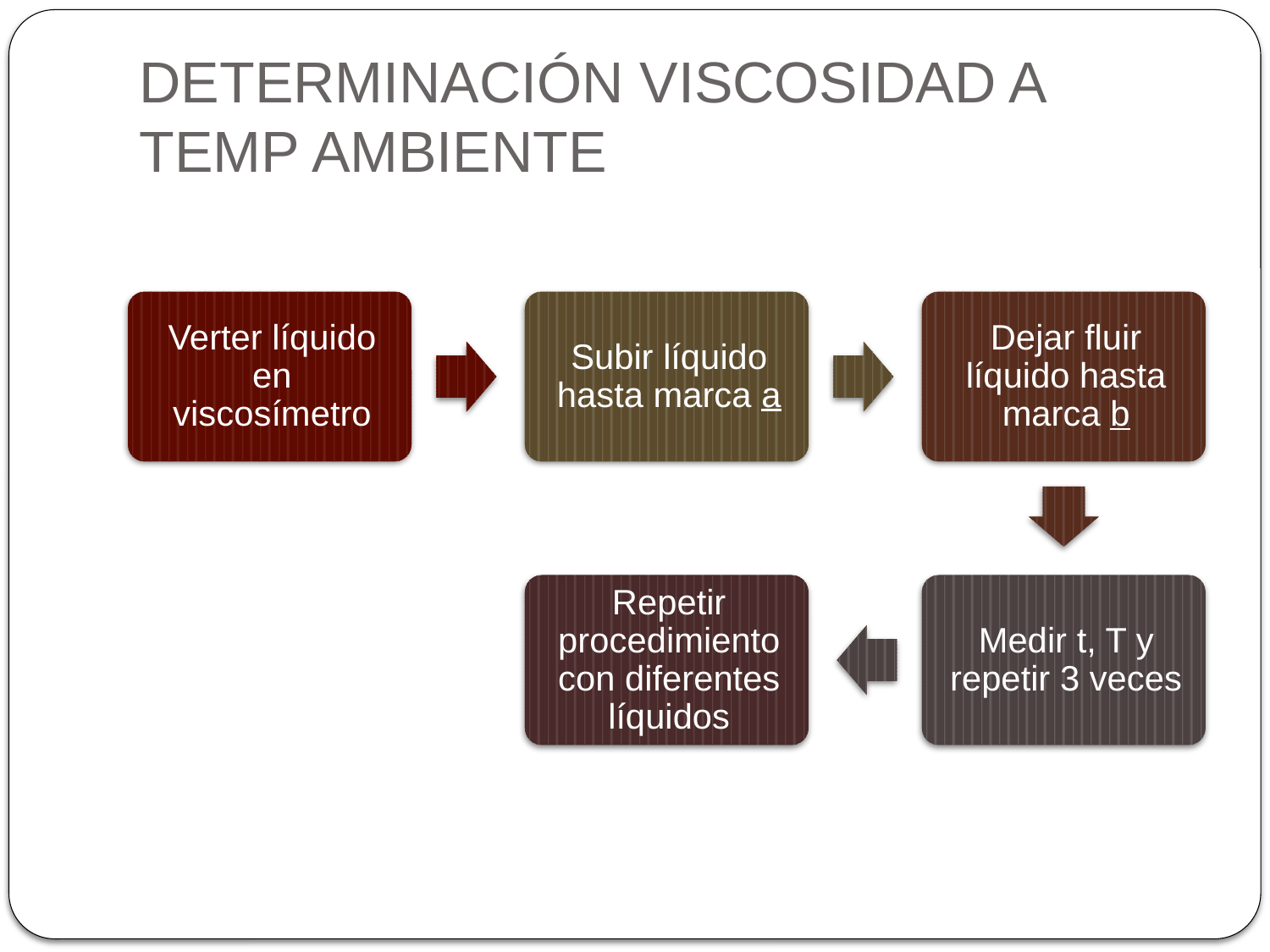

# DETERMINACIÓN VISCOSIDAD A TEMP AMBIENTE
Verter líquido en viscosímetro

Subir líquido hasta marca a

Dejar fluir líquido hasta marca b

Medir t, T y repetir 3 veces

Repetir procedimiento con diferentes líquidos